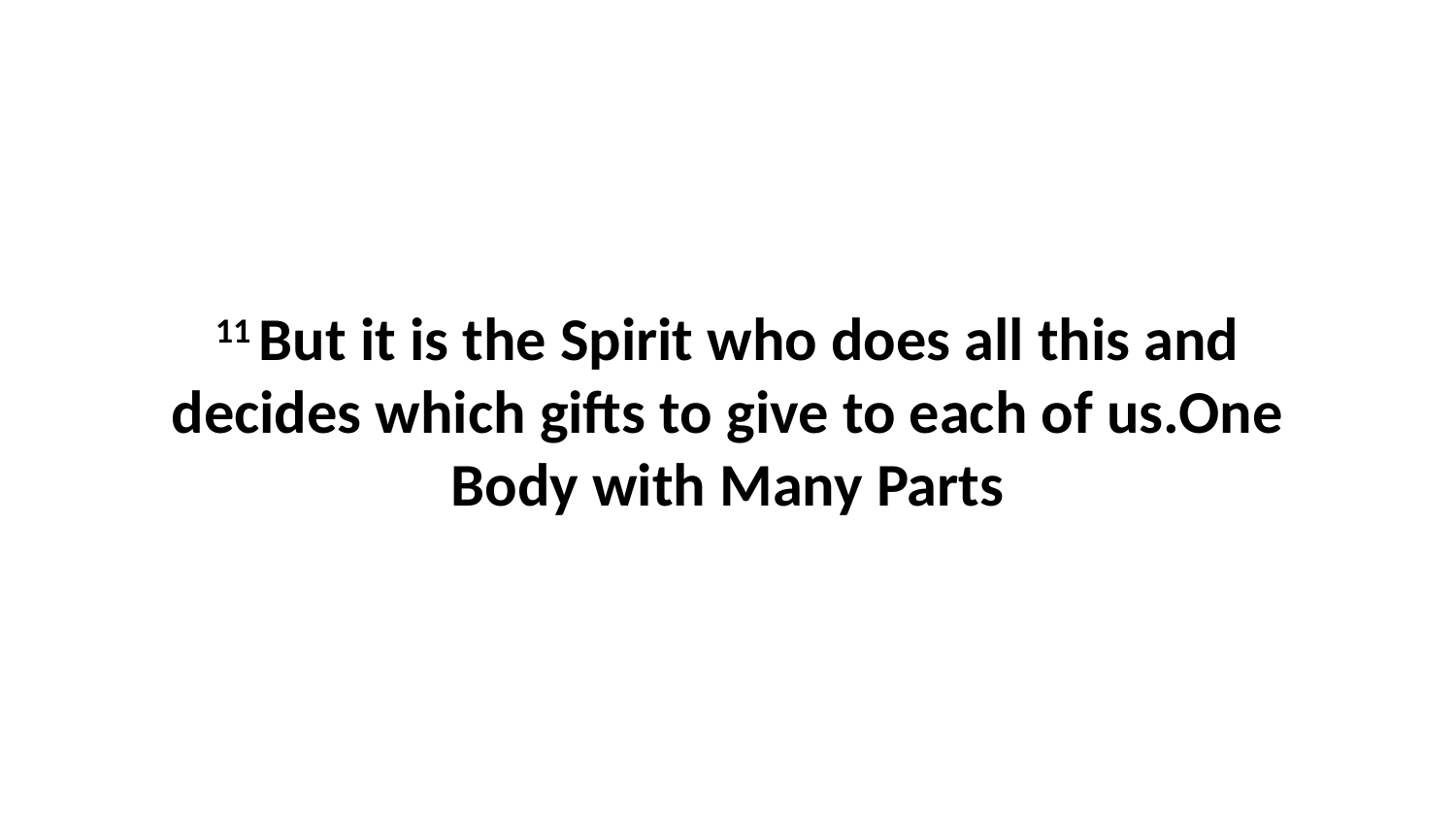

11 But it is the Spirit who does all this and decides which gifts to give to each of us.One Body with Many Parts